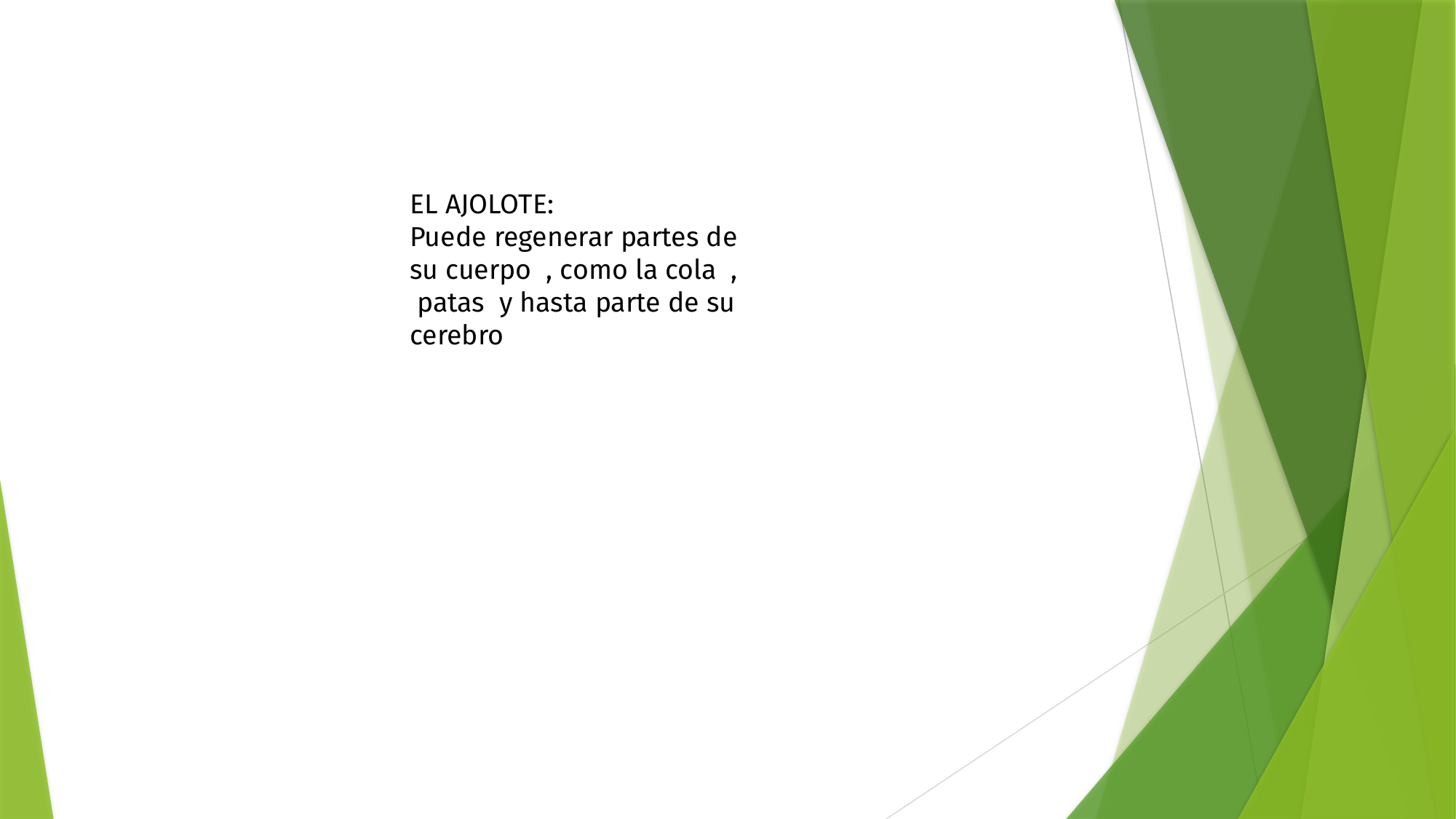

EL AJOLOTE:
Puede regenerar partes de su cuerpo  , como la cola  ,  patas  y hasta parte de su cerebro